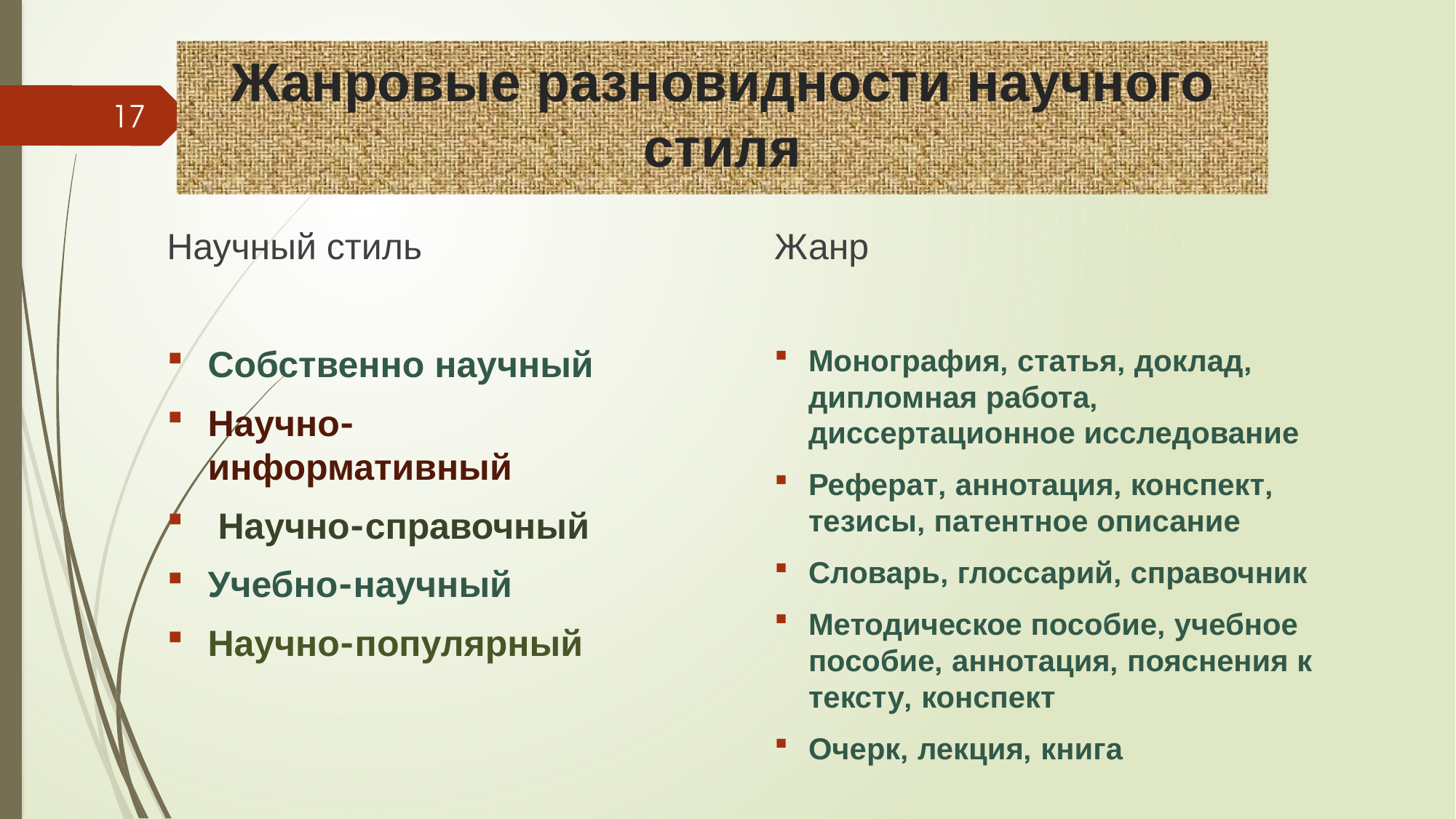

# Жанровые разновидности научного стиля
17
Научный стиль

Собственно научный
Научно-информативный
 Научно-справочный
Учебно-научный
Научно-популярный

Жанр

Монография, статья, доклад, дипломная работа, диссертационное исследование
Реферат, аннотация, конспект, тезисы, патентное описание
Словарь, глоссарий, справочник
Методическое пособие, учебное пособие, аннотация, пояснения к тексту, конспект
Очерк, лекция, книга